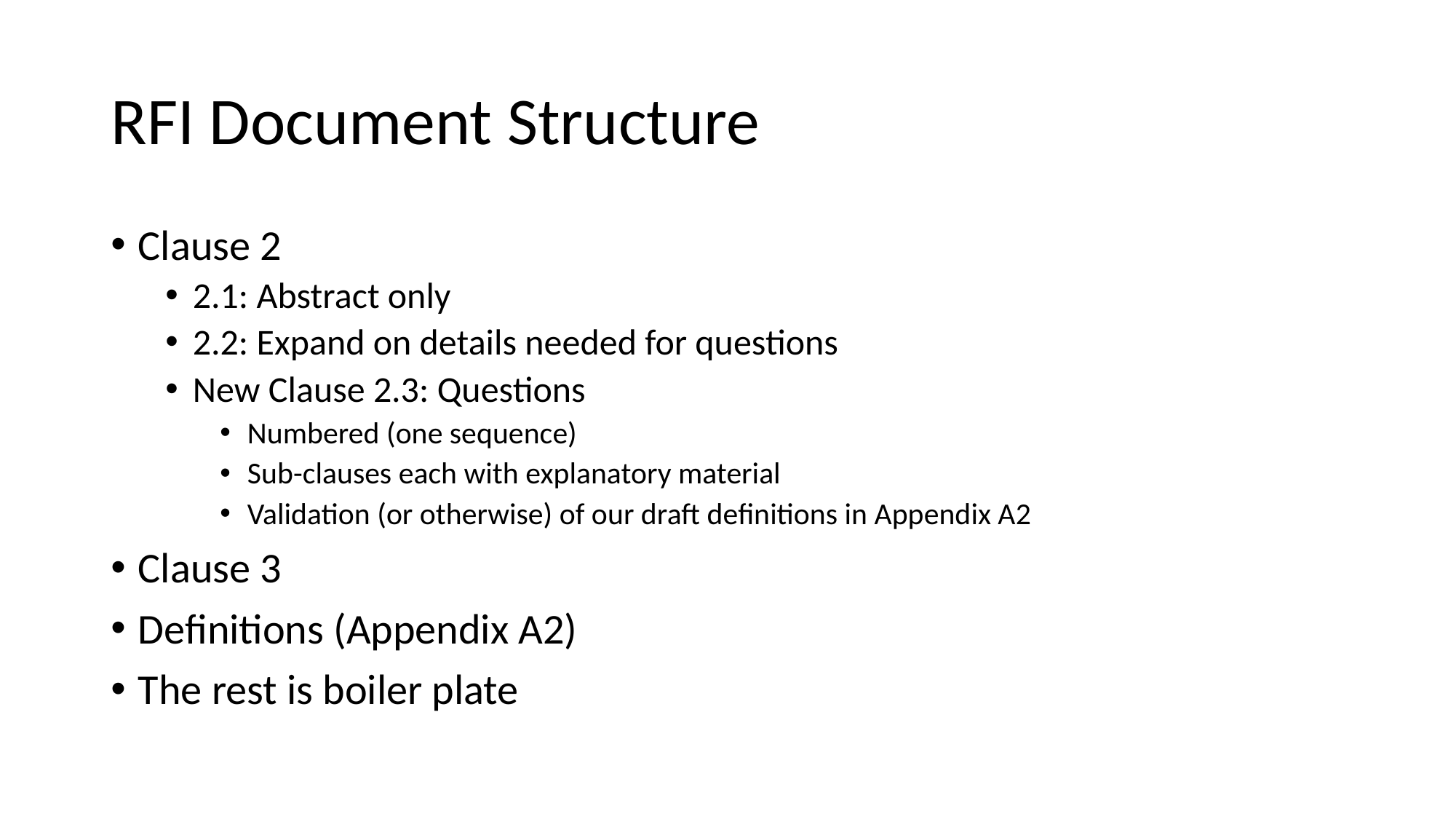

# RFI Document Structure
Clause 2
2.1: Abstract only
2.2: Expand on details needed for questions
New Clause 2.3: Questions
Numbered (one sequence)
Sub-clauses each with explanatory material
Validation (or otherwise) of our draft definitions in Appendix A2
Clause 3
Definitions (Appendix A2)
The rest is boiler plate